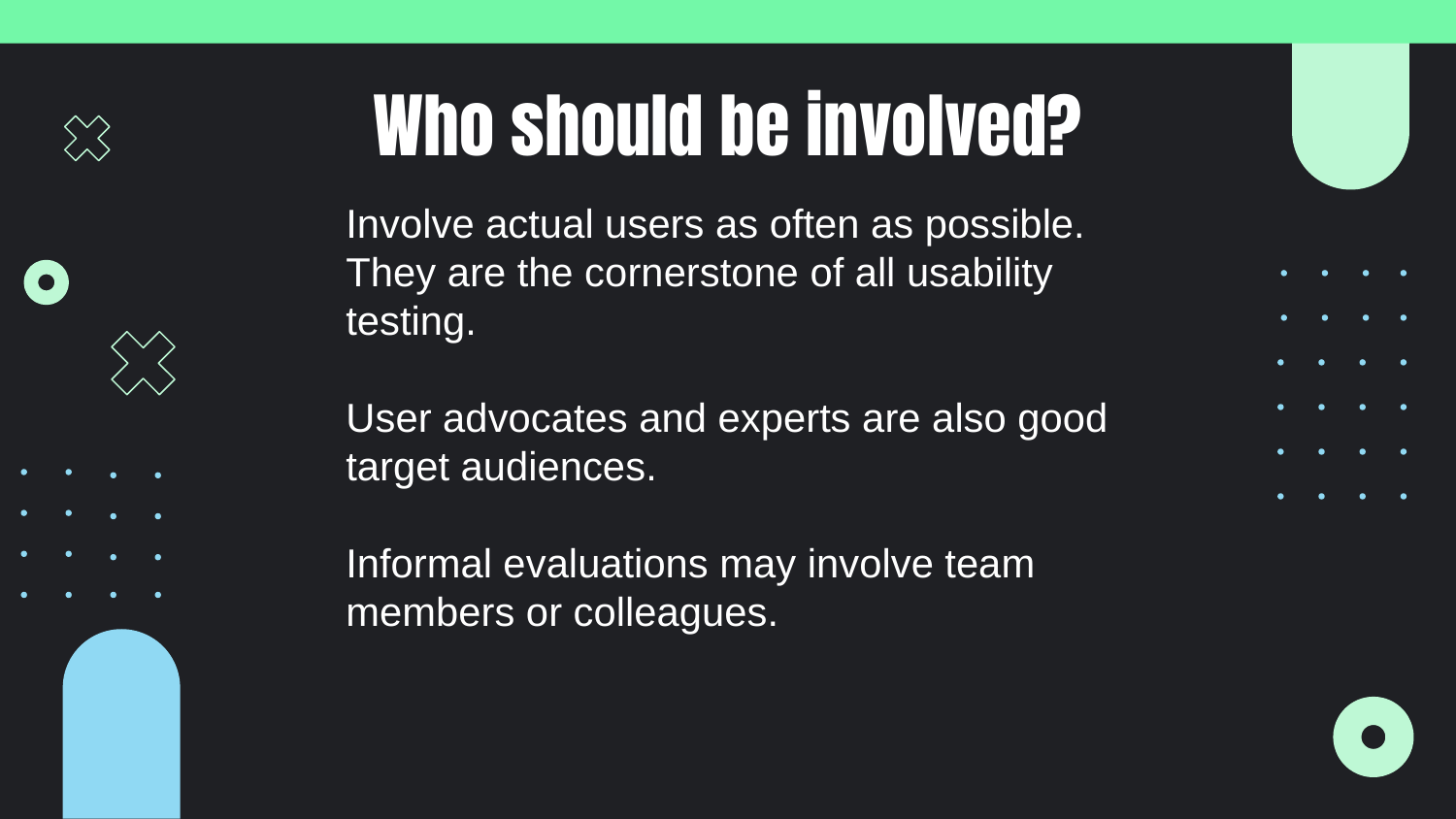

# Who should be involved?
Involve actual users as often as possible. They are the cornerstone of all usability testing.

User advocates and experts are also good target audiences.

Informal evaluations may involve team members or colleagues.